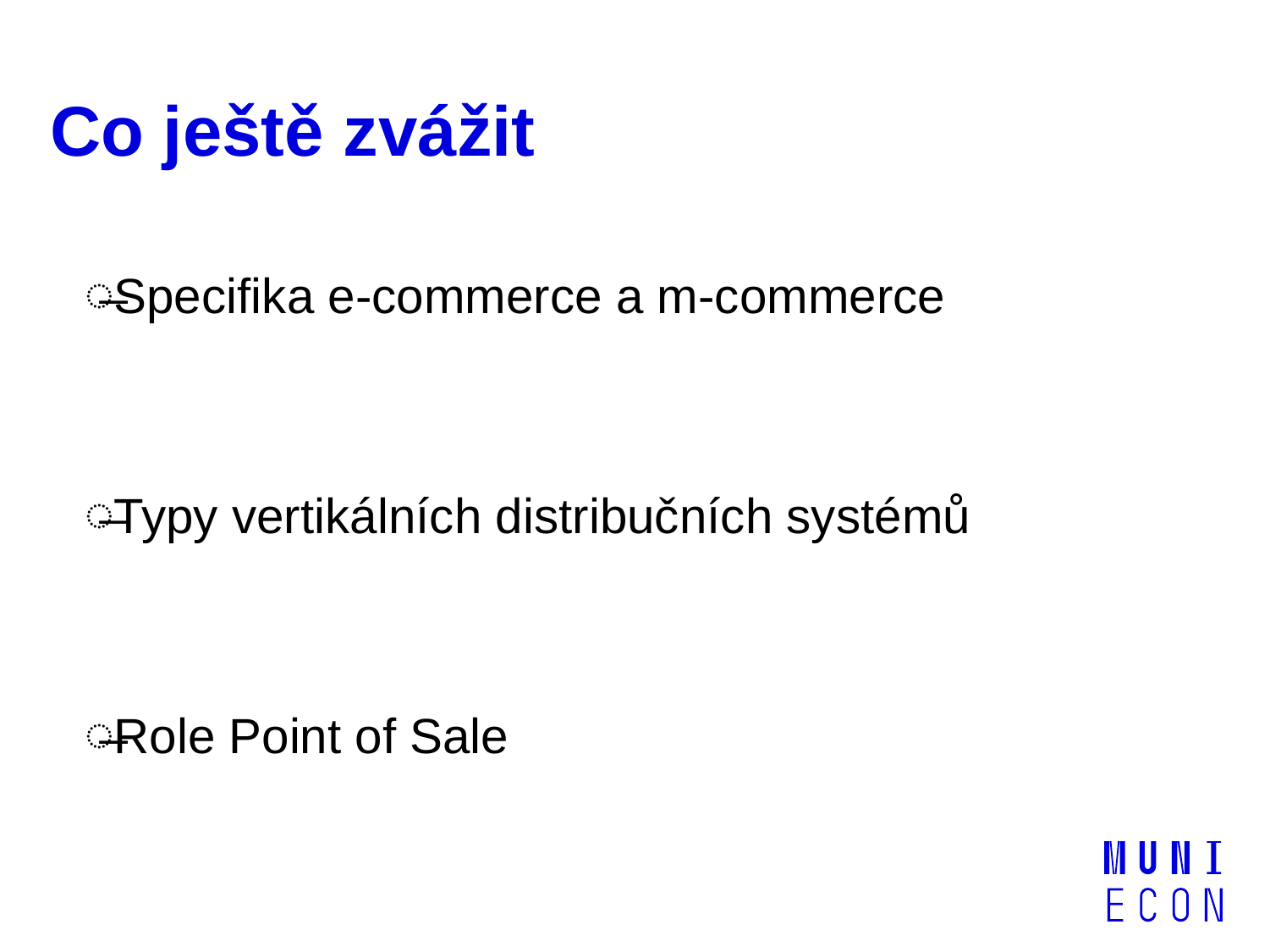

# Co ještě zvážit
Specifika e-commerce a m-commerce

Typy vertikálních distribučních systémů

Role Point of Sale